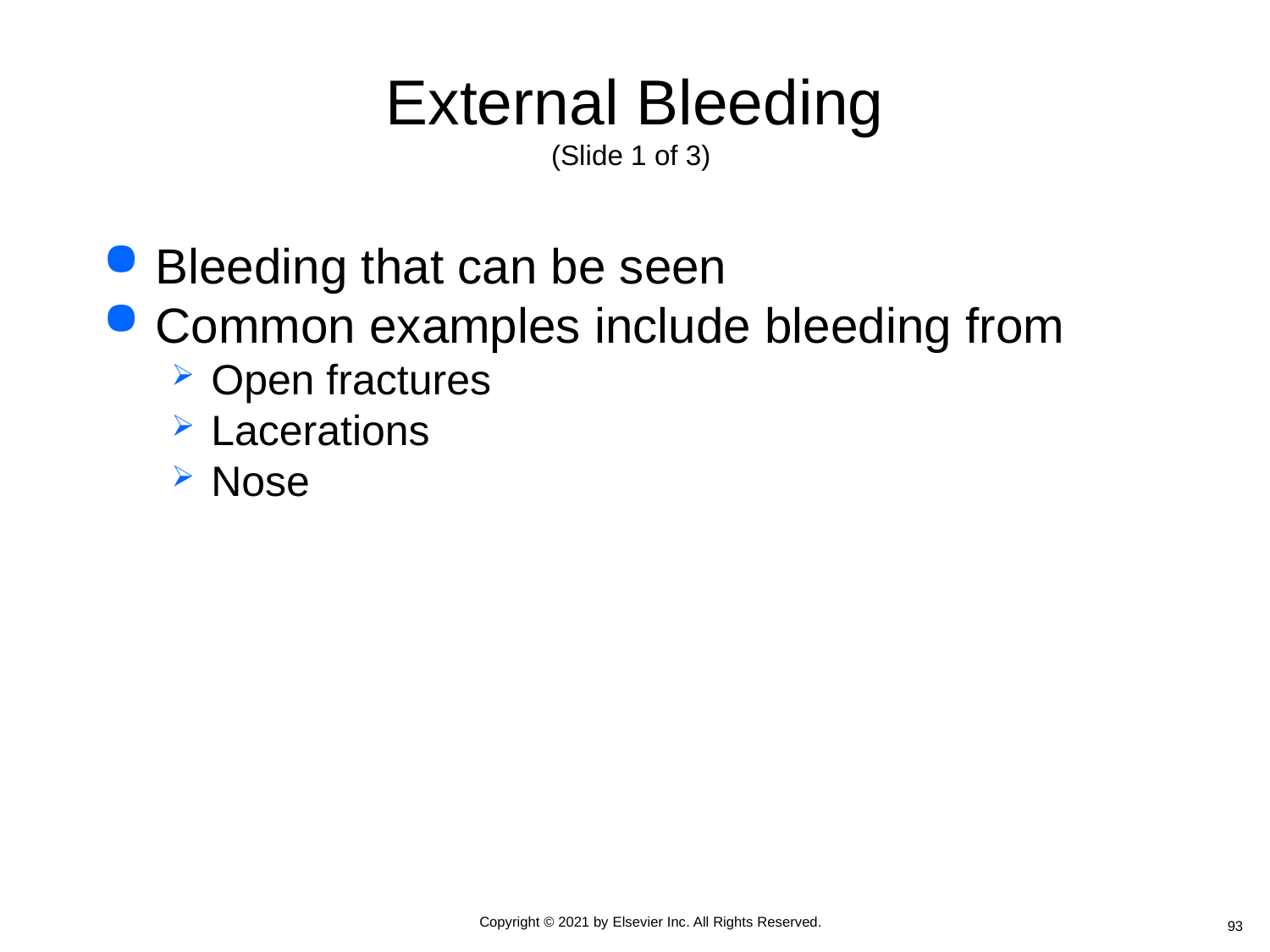

# External Bleeding (Slide 1 of 3)
Bleeding that can be seen
Common examples include bleeding from
Open fractures
Lacerations
Nose

93